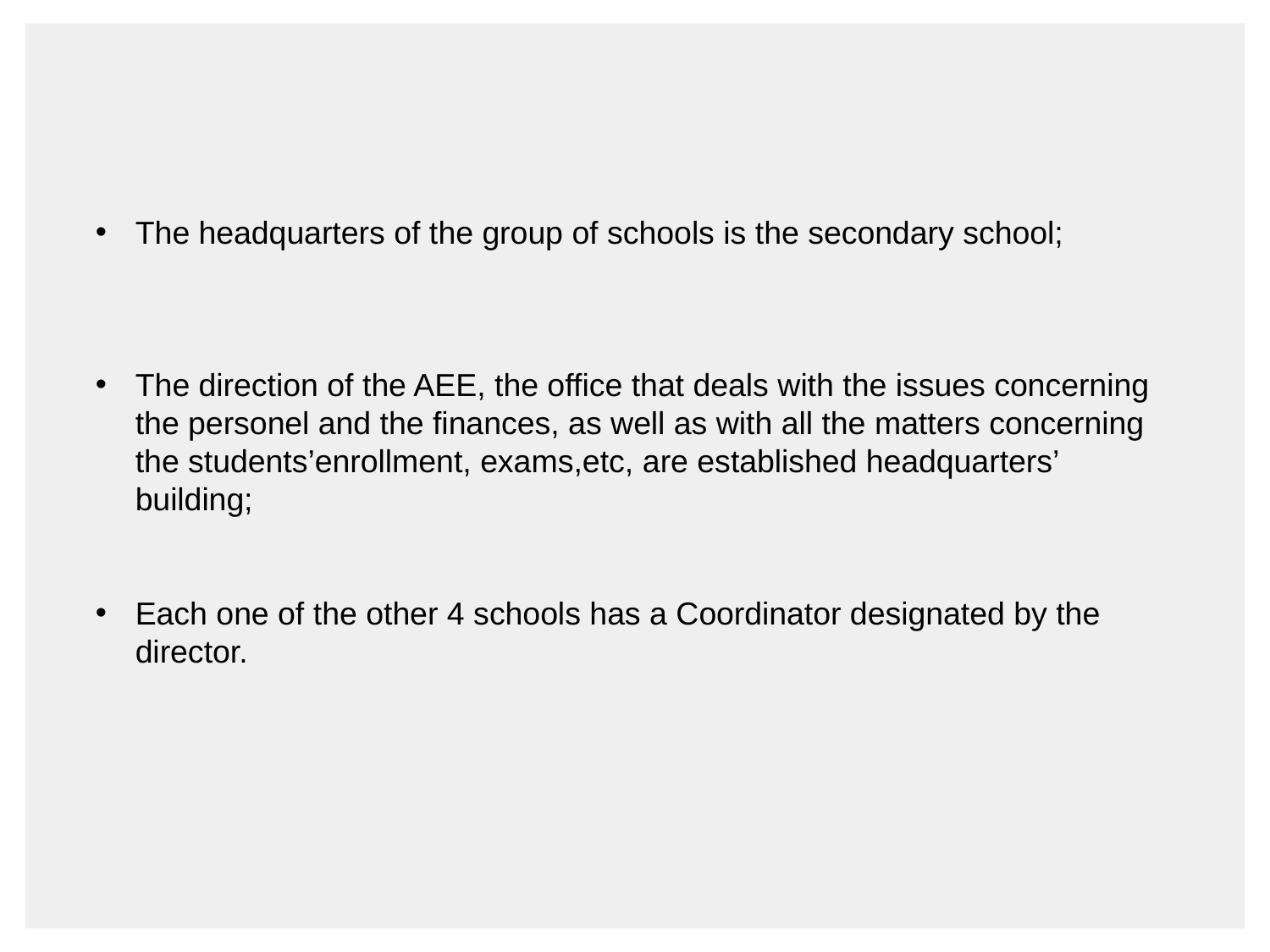

The headquarters of the group of schools is the secondary school;

The direction of the AEE, the office that deals with the issues concerning the personel and the finances, as well as with all the matters concerning the students’enrollment, exams,etc, are established headquarters’ building;

Each one of the other 4 schools has a Coordinator designated by the director.